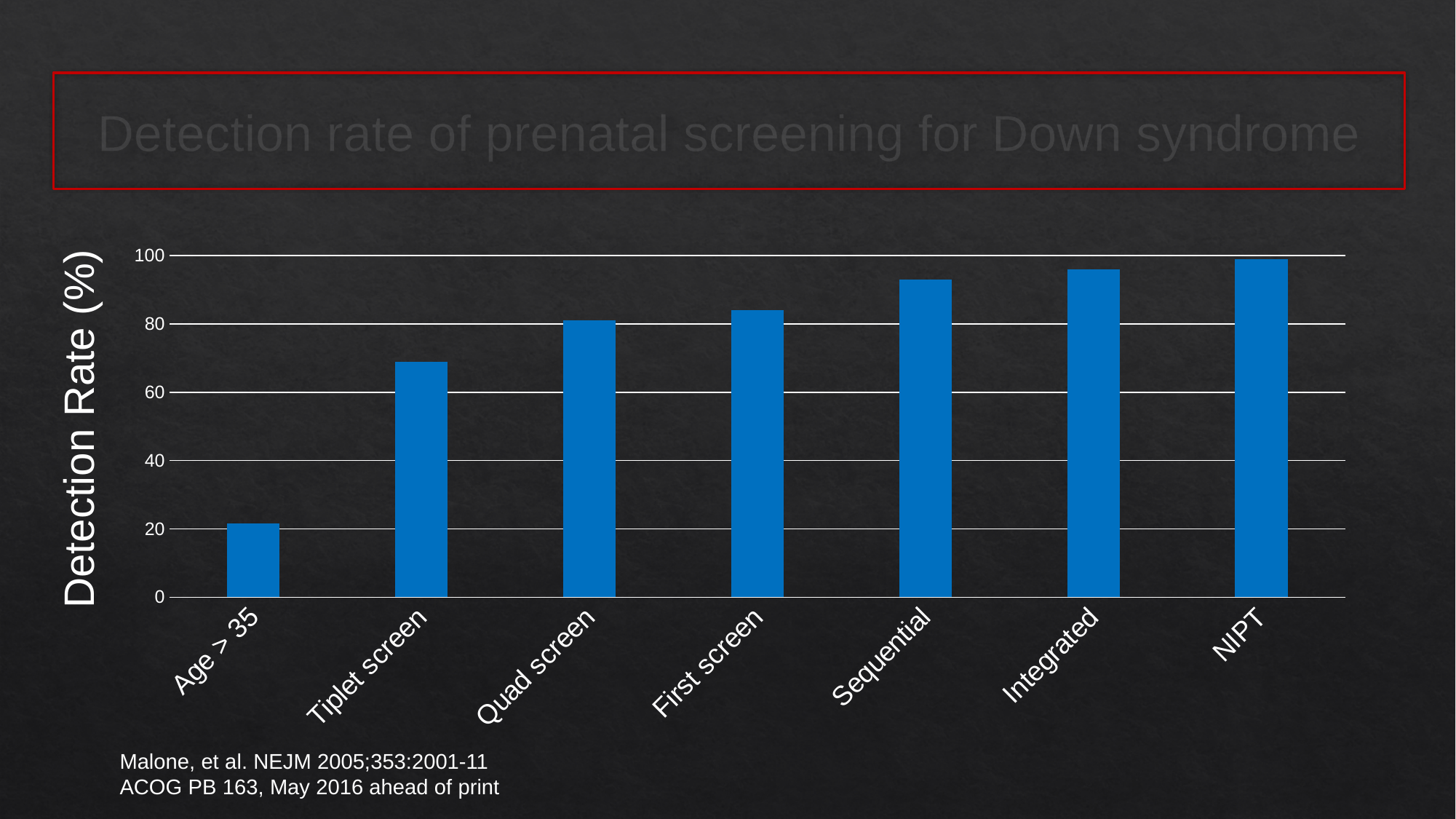

# Detection rate of prenatal screening for Down syndrome

### Chart

| Category | Test |
|---|---|
| Age > 35 | 21.6 |
| Tiplet screen | 69.0 |
| Quad screen | 81.0 |
| First screen | 84.0 |
| Sequential | 93.0 |
| Integrated | 96.0 |
| NIPT | 99.0 |
Detection Rate (%)
Malone, et al. NEJM 2005;353:2001-11
ACOG PB 163, May 2016 ahead of print